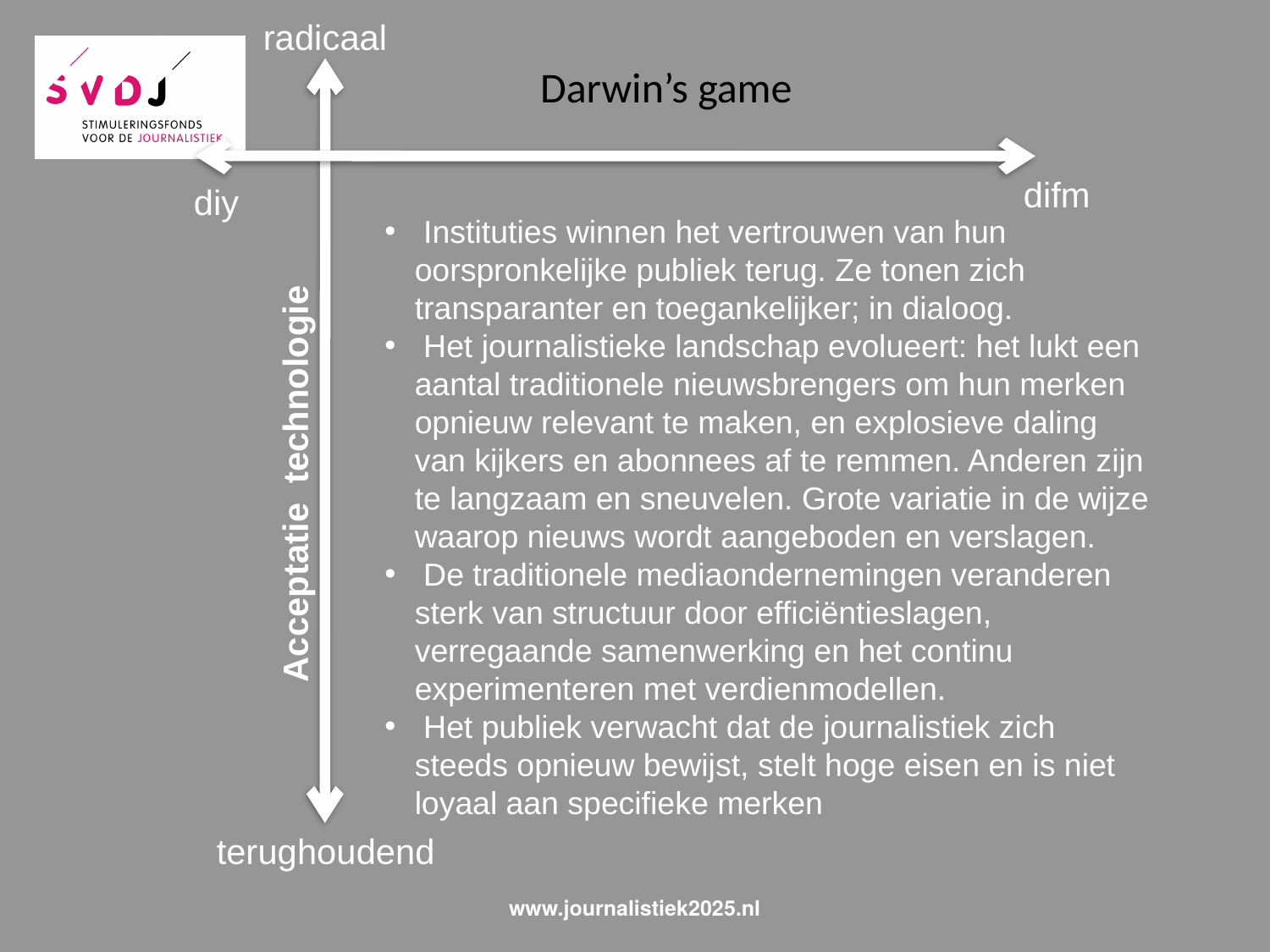

radicaal
Darwin’s game
difm
diy
 Instituties winnen het vertrouwen van hun oorspronkelijke publiek terug. Ze tonen zich transparanter en toegankelijker; in dialoog.
 Het journalistieke landschap evolueert: het lukt een aantal traditionele nieuwsbrengers om hun merken opnieuw relevant te maken, en explosieve daling van kijkers en abonnees af te remmen. Anderen zijn te langzaam en sneuvelen. Grote variatie in de wijze waarop nieuws wordt aangeboden en verslagen.
 De traditionele mediaondernemingen veranderen sterk van structuur door efficiëntieslagen, verregaande samenwerking en het continu experimenteren met verdienmodellen.
 Het publiek verwacht dat de journalistiek zich steeds opnieuw bewijst, stelt hoge eisen en is niet loyaal aan specifieke merken

Acceptatie  technologie
terughoudend
www.journalistiek2025.nl